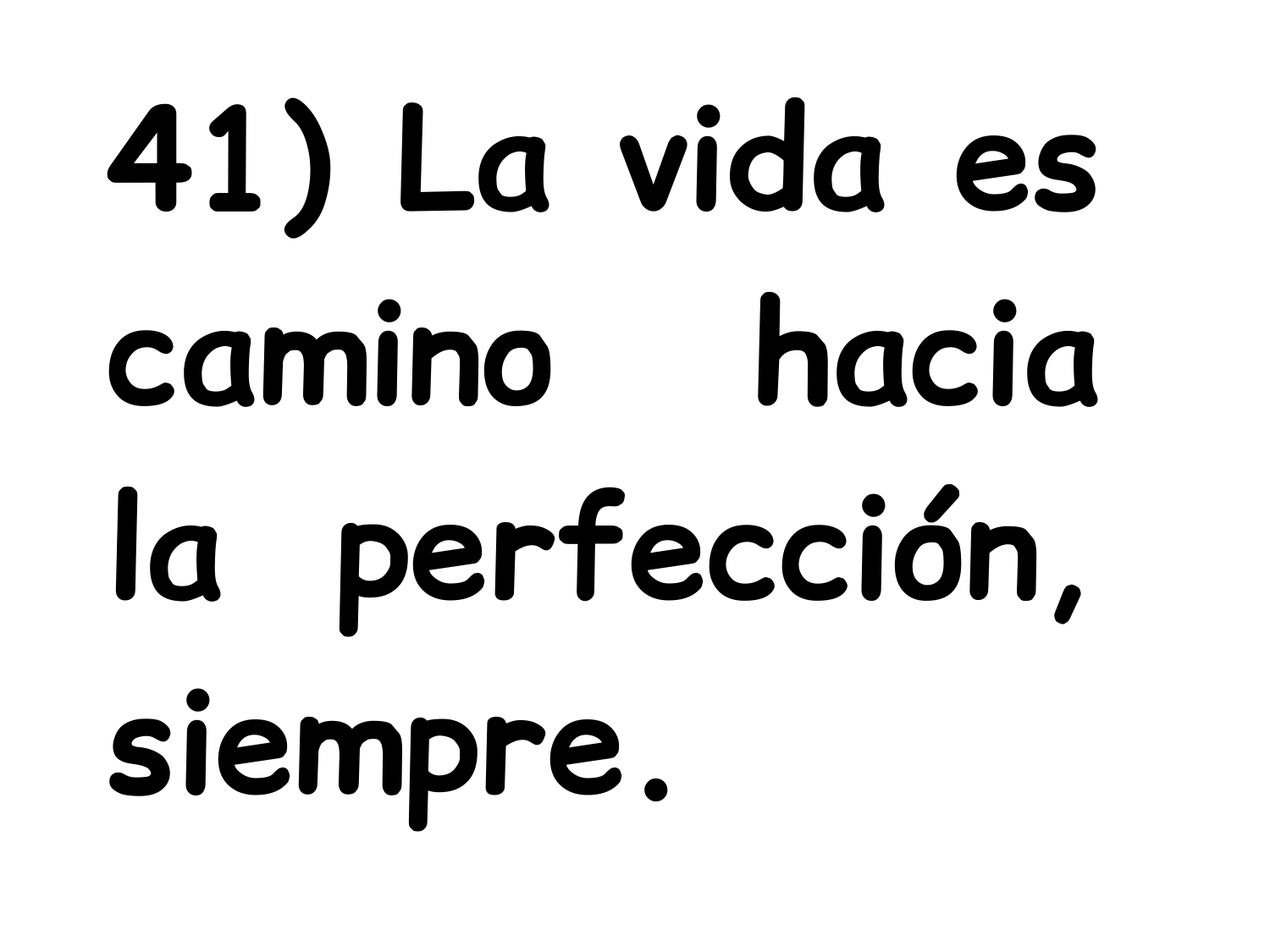

41) La vida es camino hacia la perfección, siempre.